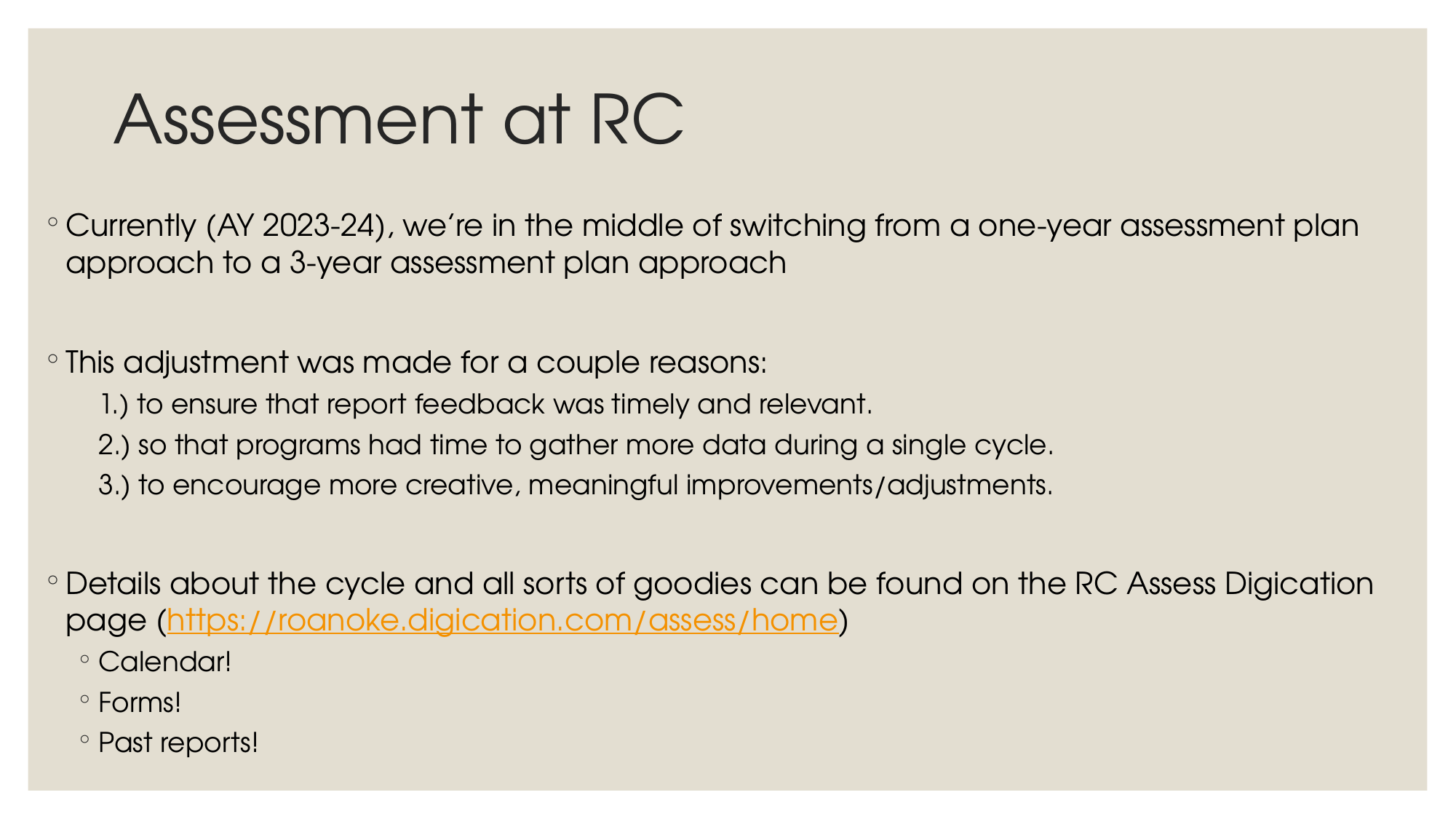

# Assessment at RC
Currently (AY 2023-24), we’re in the middle of switching from a one-year assessment plan approach to a 3-year assessment plan approach

This adjustment was made for a couple reasons:
1.) to ensure that report feedback was timely and relevant.
2.) so that programs had time to gather more data during a single cycle.
3.) to encourage more creative, meaningful improvements/adjustments.

Details about the cycle and all sorts of goodies can be found on the RC Assess Digication page (https://roanoke.digication.com/assess/home)
Calendar!
Forms!
Past reports!